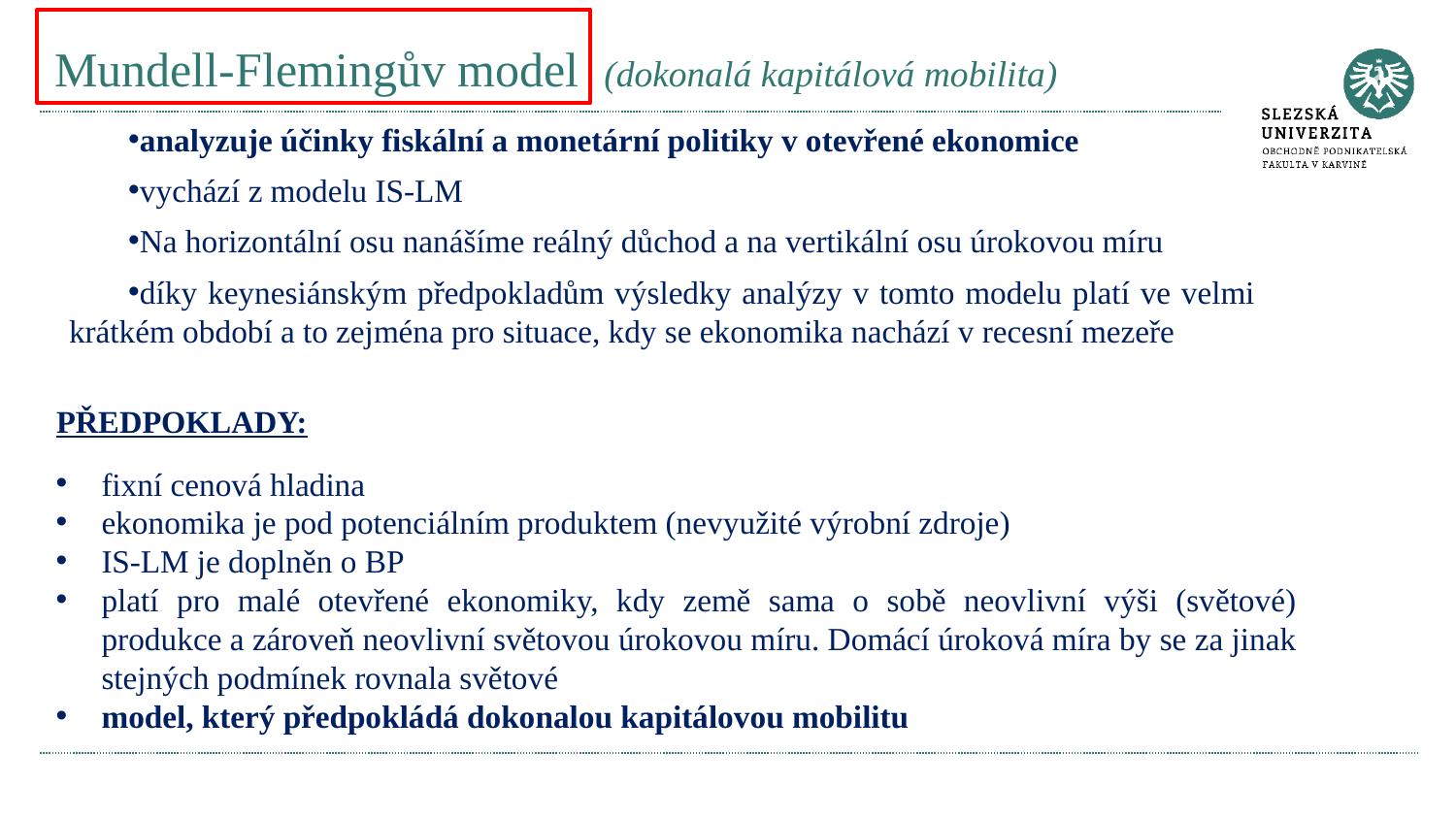

# Mundell-Flemingův model  (dokonalá kapitálová mobilita)
analyzuje účinky fiskální a monetární politiky v otevřené ekonomice
vychází z modelu IS-LM
Na horizontální osu nanášíme reálný důchod a na vertikální osu úrokovou míru
díky keynesiánským předpokladům výsledky analýzy v tomto modelu platí ve velmi krátkém období a to zejména pro situace, kdy se ekonomika nachází v recesní mezeře
PŘEDPOKLADY:
fixní cenová hladina
ekonomika je pod potenciálním produktem (nevyužité výrobní zdroje)
IS-LM je doplněn o BP
platí pro malé otevřené ekonomiky, kdy země sama o sobě neovlivní výši (světové) produkce a zároveň neovlivní světovou úrokovou míru. Domácí úroková míra by se za jinak stejných podmínek rovnala světové
model, který předpokládá dokonalou kapitálovou mobilitu